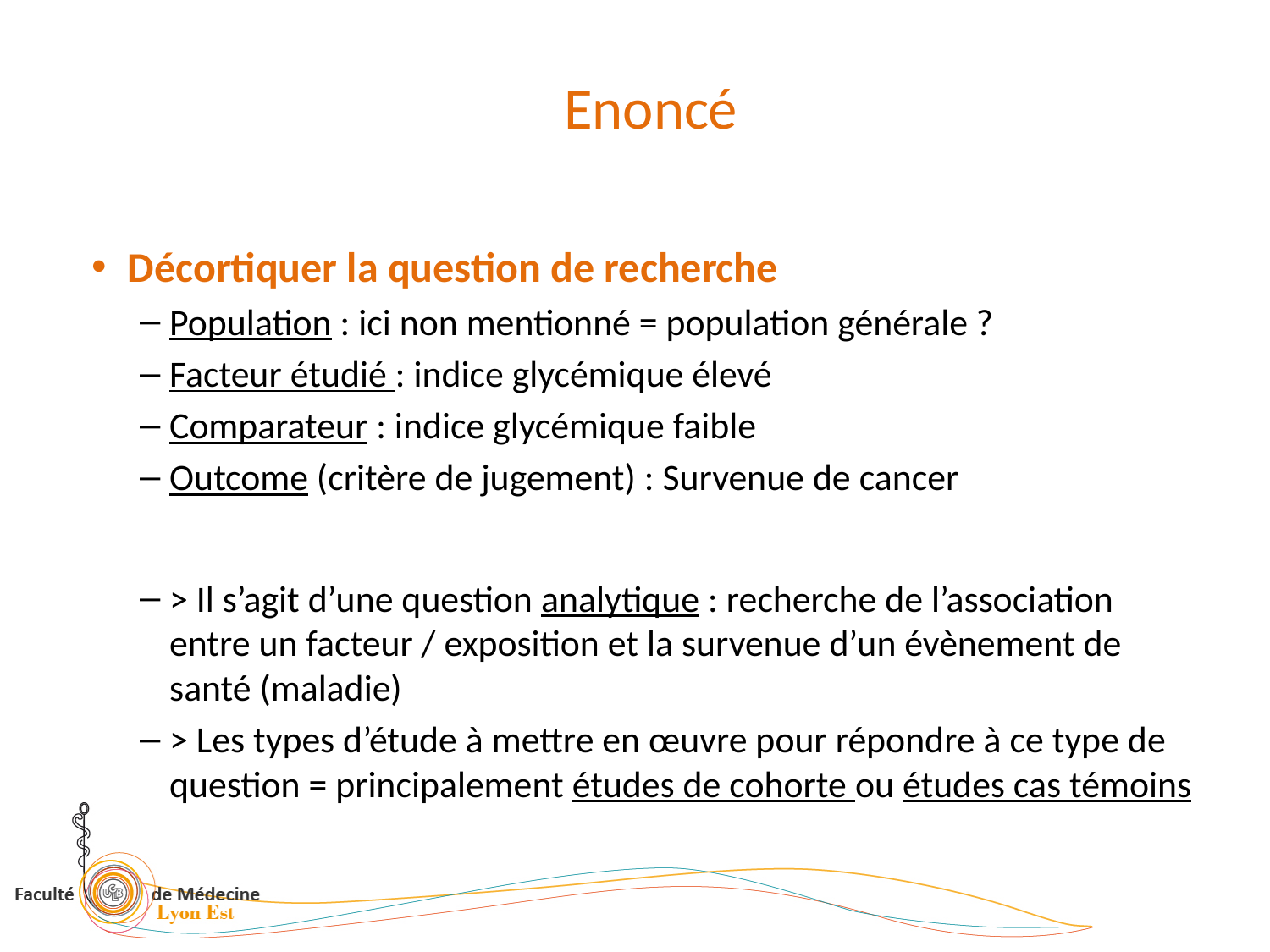

# Enoncé
Décortiquer la question de recherche
Population : ici non mentionné = population générale ?
Facteur étudié : indice glycémique élevé
Comparateur : indice glycémique faible
Outcome (critère de jugement) : Survenue de cancer

> Il s’agit d’une question analytique : recherche de l’association entre un facteur / exposition et la survenue d’un évènement de santé (maladie)
> Les types d’étude à mettre en œuvre pour répondre à ce type de question = principalement études de cohorte ou études cas témoins